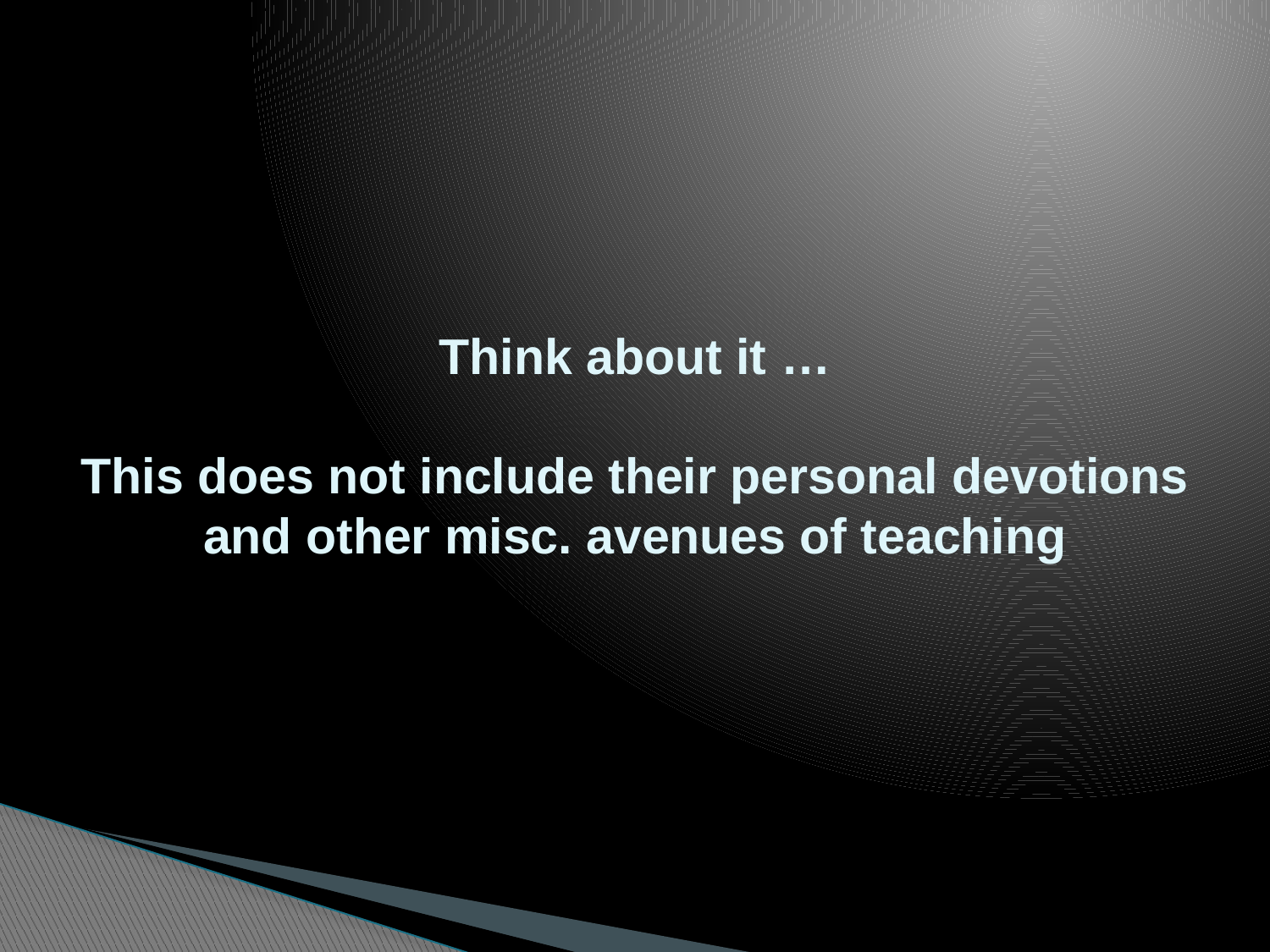

# Think about it … This does not include their personal devotions and other misc. avenues of teaching